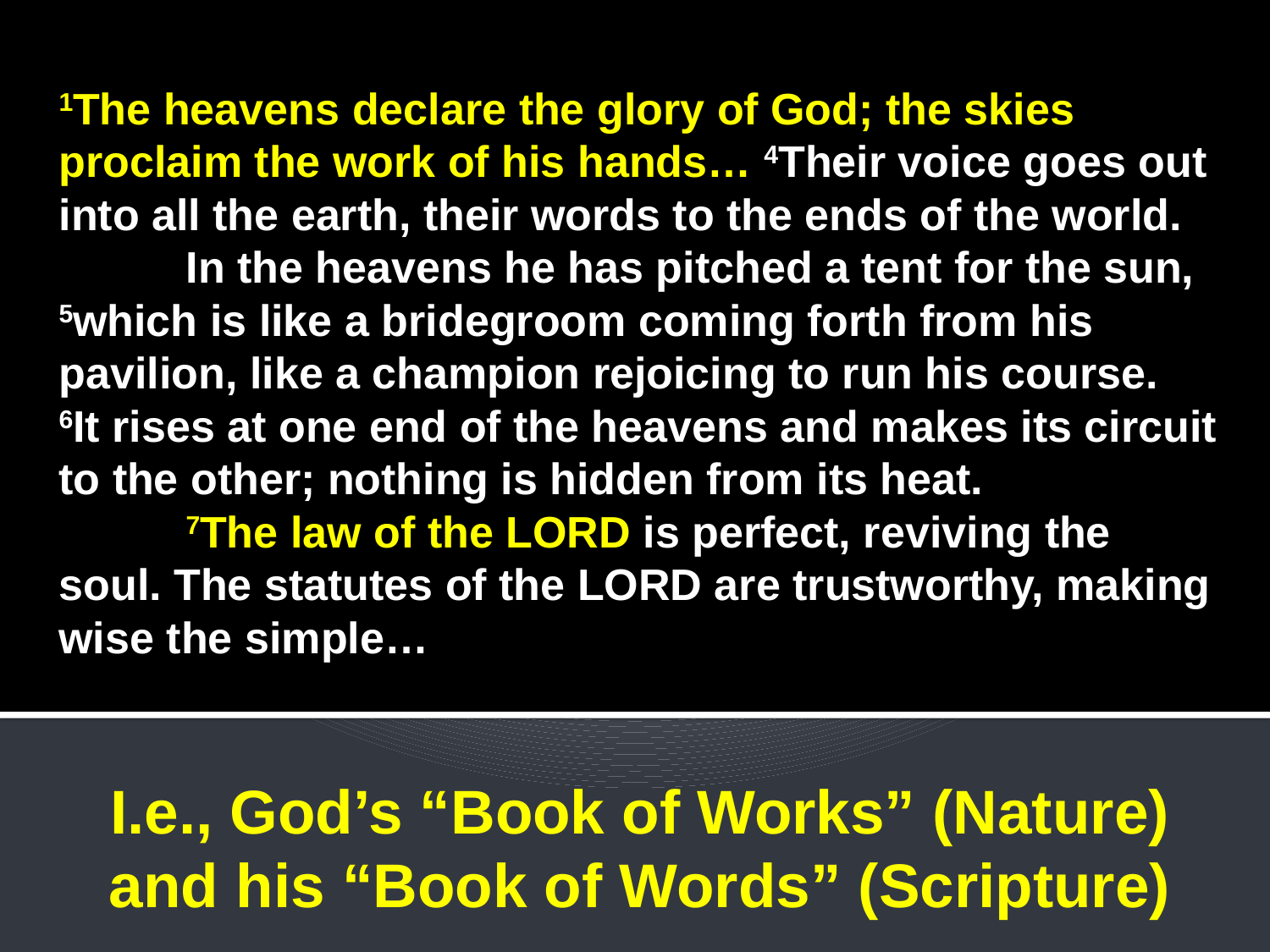

1The heavens declare the glory of God; the skies proclaim the work of his hands… 4Their voice goes out into all the earth, their words to the ends of the world.
	In the heavens he has pitched a tent for the sun,  5which is like a bridegroom coming forth from his pavilion, like a champion rejoicing to run his course.  6It rises at one end of the heavens and makes its circuit to the other; nothing is hidden from its heat.
	7The law of the LORD is perfect, reviving the soul. The statutes of the LORD are trustworthy, making wise the simple…

I.e., God’s “Book of Works” (Nature) and his “Book of Words” (Scripture)